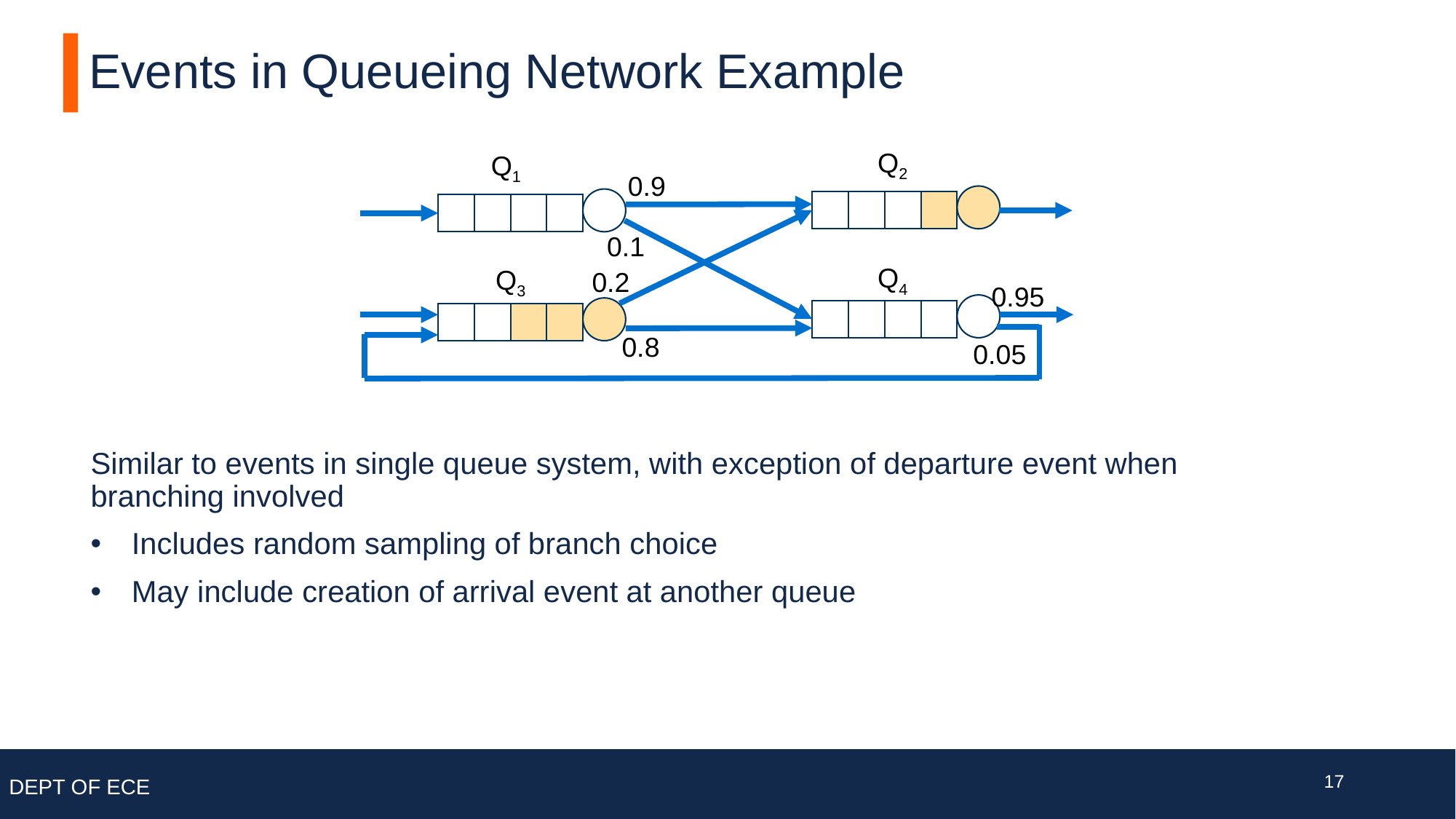

# Events in Queueing Network Example
Q2
Q1
0.9

0.1
0.2
0.95

0.8
0.05
Q4
Q3
Similar to events in single queue system, with exception of departure event when branching involved
Includes random sampling of branch choice
May include creation of arrival event at another queue
17